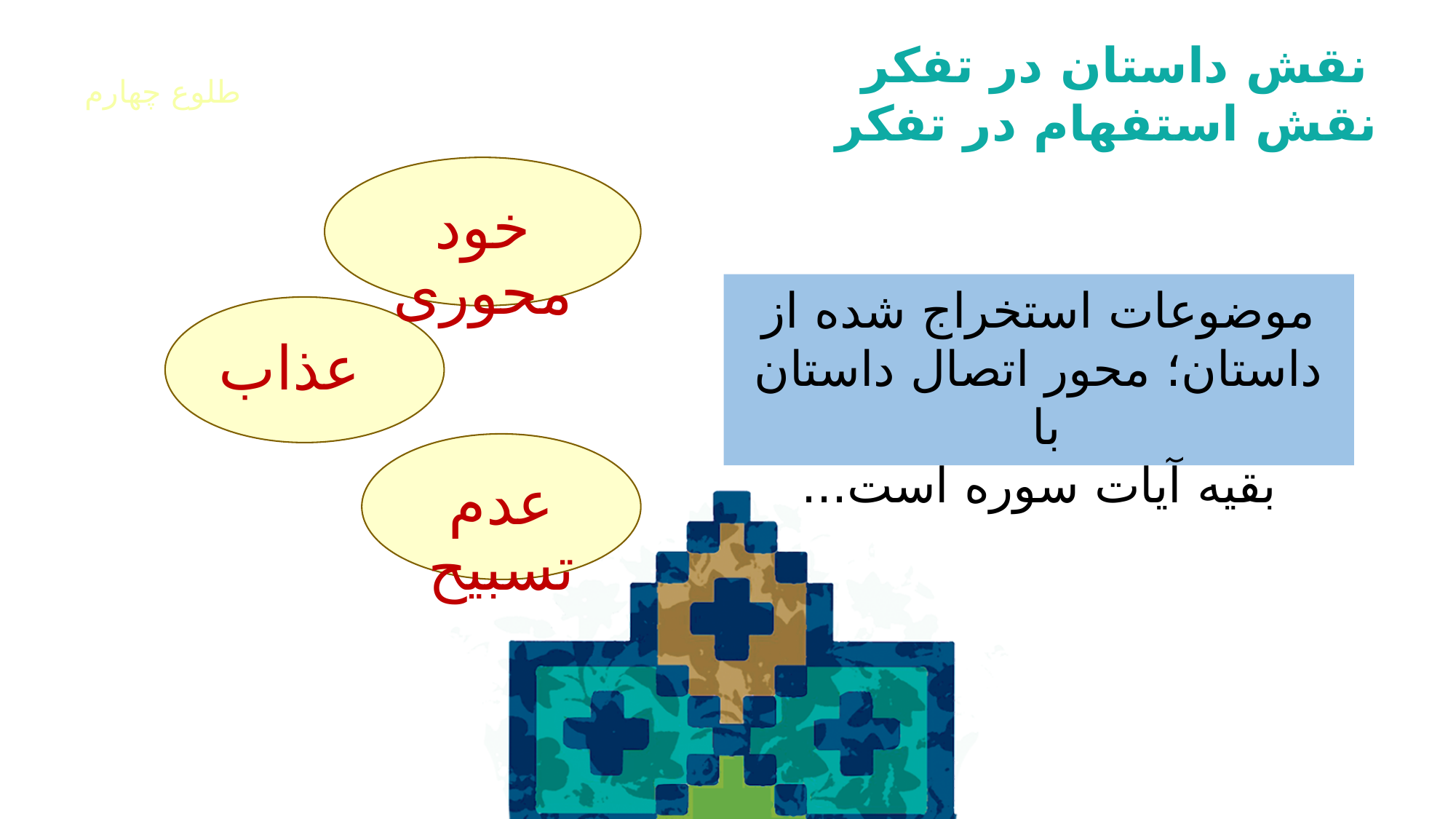

نقش داستان در تفکر
نقش استفهام در تفکر
طلوع چهارم

خود محوری
موضوعات استخراج شده از داستان؛ محور اتصال داستان با
بقیه آیات سوره است...

عذاب

عدم تسبیح